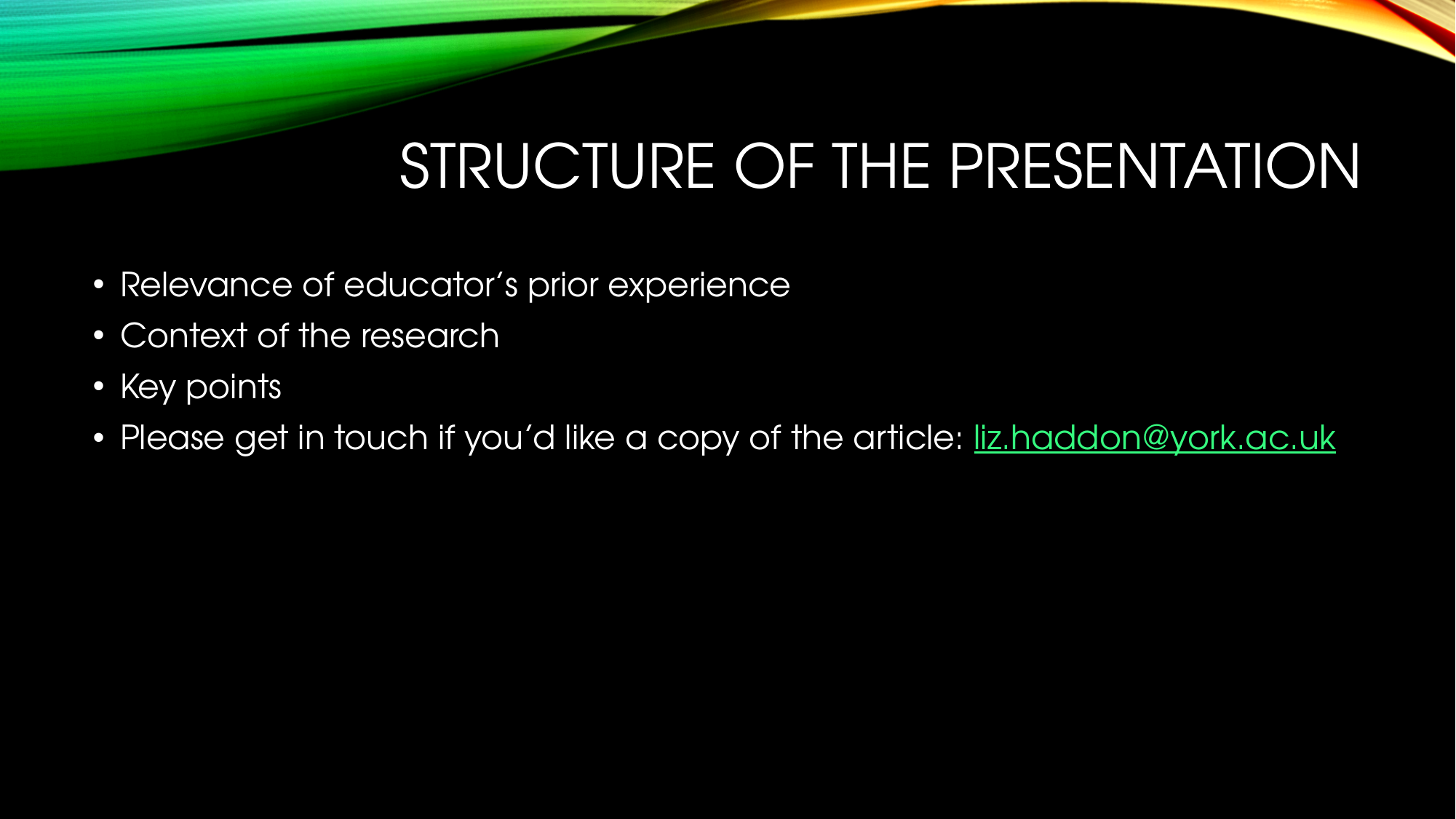

# Structure of the presentation
Relevance of educator’s prior experience
Context of the research
Key points
Please get in touch if you’d like a copy of the article: liz.haddon@york.ac.uk